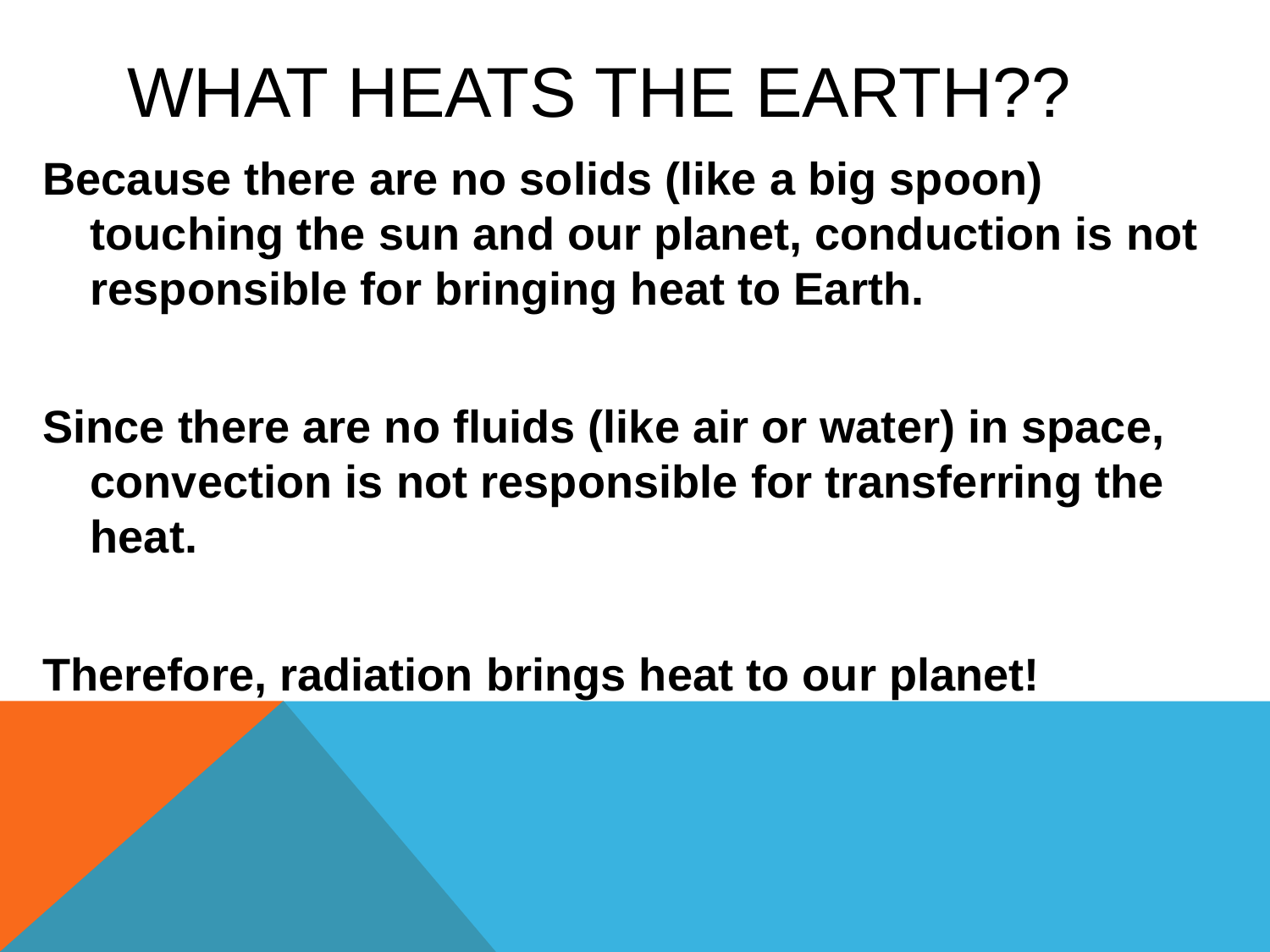

# What heats the Earth??
Because there are no solids (like a big spoon) touching the sun and our planet, conduction is not responsible for bringing heat to Earth.

Since there are no fluids (like air or water) in space, convection is not responsible for transferring the heat.

Therefore, radiation brings heat to our planet!